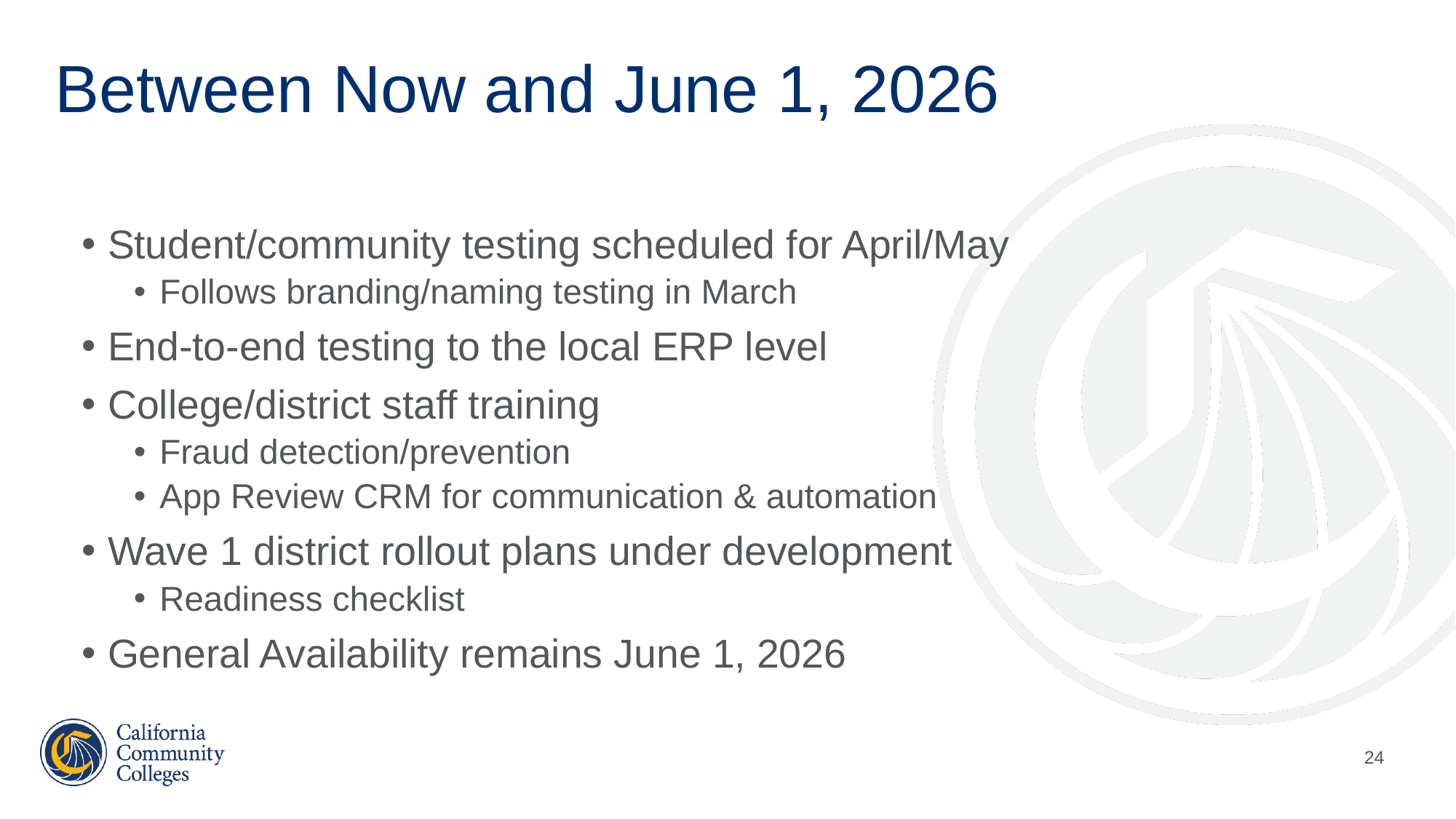

# Between Now and June 1, 2026
Student/community testing scheduled for April/May
Follows branding/naming testing in March
End-to-end testing to the local ERP level
College/district staff training
Fraud detection/prevention
App Review CRM for communication & automation
Wave 1 district rollout plans under development
Readiness checklist
General Availability remains June 1, 2026

24